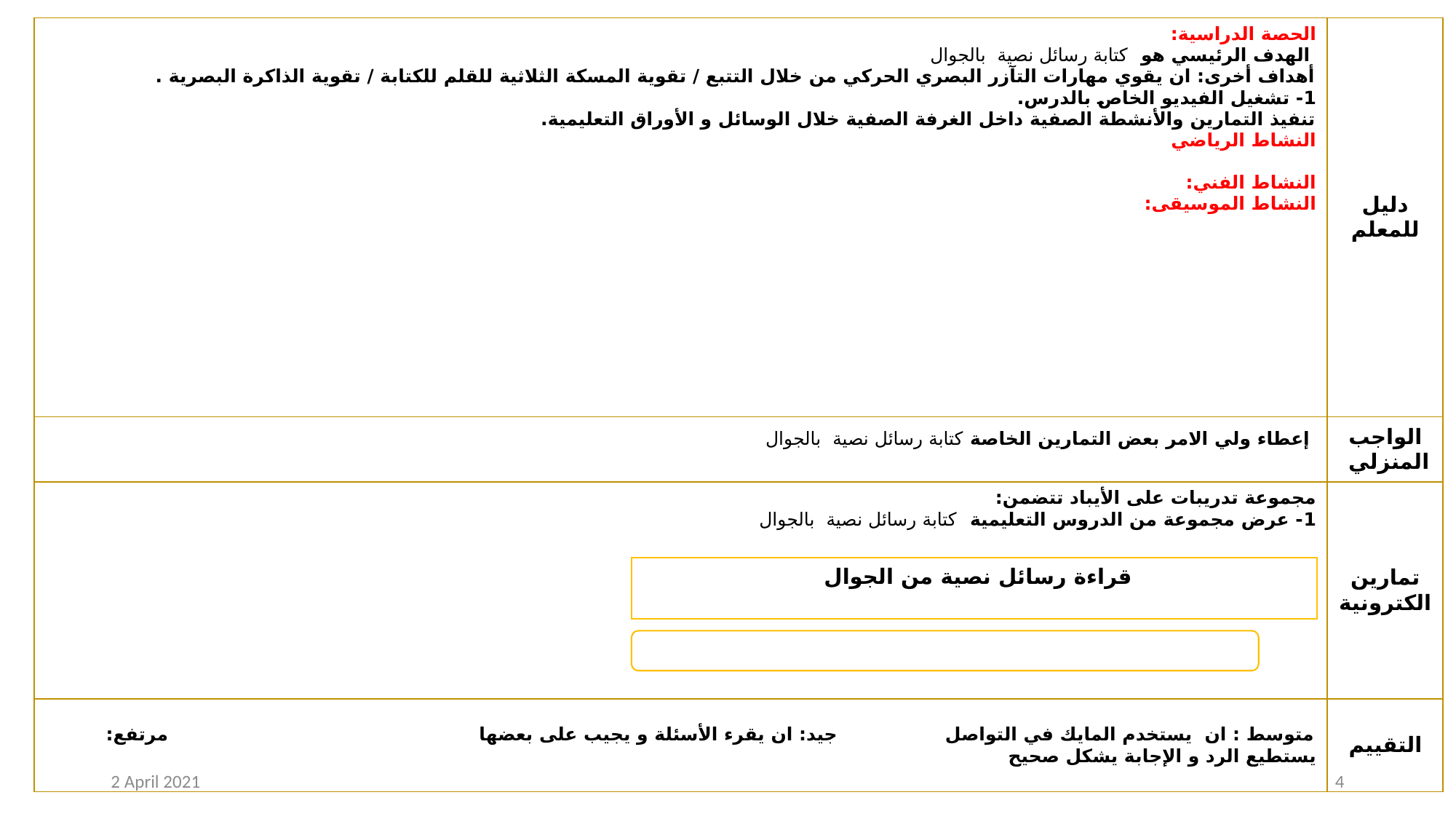

| الحصة الدراسية: الهدف الرئيسي هو كتابة رسائل نصية بالجوال أهداف أخرى: ان يقوي مهارات التآزر البصري الحركي من خلال التتبع / تقوية المسكة الثلاثية للقلم للكتابة / تقوية الذاكرة البصرية . 1- تشغيل الفيديو الخاص بالدرس. تنفيذ التمارين والأنشطة الصفية داخل الغرفة الصفية خلال الوسائل و الأوراق التعليمية. النشاط الرياضي النشاط الفني: النشاط الموسيقى: | دليل للمعلم |
| --- | --- |
| إعطاء ولي الامر بعض التمارين الخاصة كتابة رسائل نصية بالجوال | الواجب المنزلي |
| مجموعة تدريبات على الأيباد تتضمن: 1- عرض مجموعة من الدروس التعليمية كتابة رسائل نصية بالجوال | تمارين الكترونية |
| متوسط : ان يستخدم المايك في التواصل جيد: ان يقرء الأسئلة و يجيب على بعضها مرتفع: يستطيع الرد و الإجابة يشكل صحيح | التقييم |
قراءة رسائل نصية من الجوال

2 April 2021
4